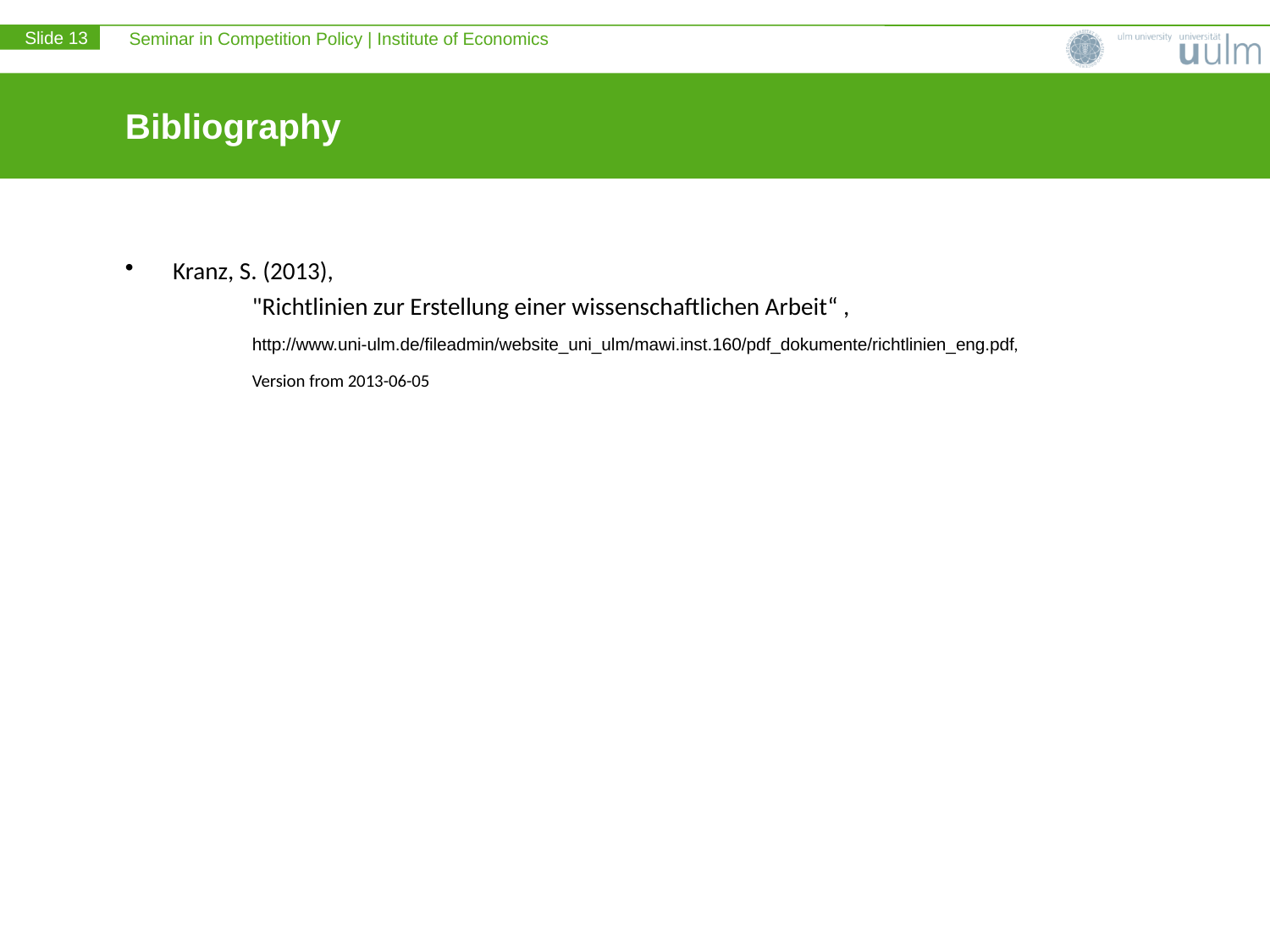

# Bibliography
Kranz, S. (2013),
	"Richtlinien zur Erstellung einer wissenschaftlichen Arbeit“ ,
	http://www.uni-ulm.de/fileadmin/website_uni_ulm/mawi.inst.160/pdf_dokumente/richtlinien_eng.pdf,
	Version from 2013-06-05